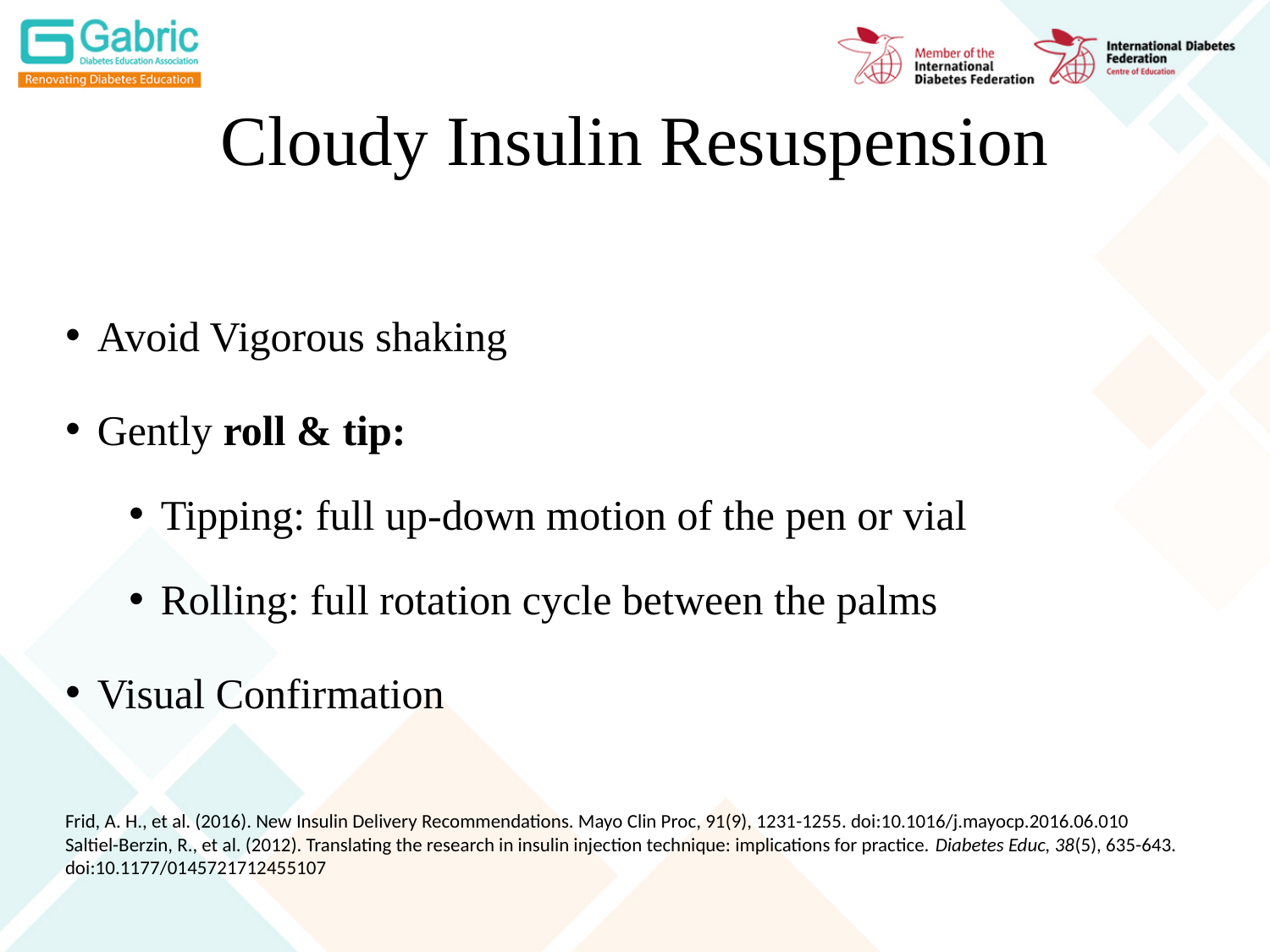

# Cloudy Insulin Resuspension
Avoid Vigorous shaking
Gently roll & tip:
Tipping: full up-down motion of the pen or vial
Rolling: full rotation cycle between the palms
Visual Confirmation

Frid, A. H., et al. (2016). New Insulin Delivery Recommendations. Mayo Clin Proc, 91(9), 1231-1255. doi:10.1016/j.mayocp.2016.06.010
Saltiel-Berzin, R., et al. (2012). Translating the research in insulin injection technique: implications for practice. Diabetes Educ, 38(5), 635-643. doi:10.1177/0145721712455107